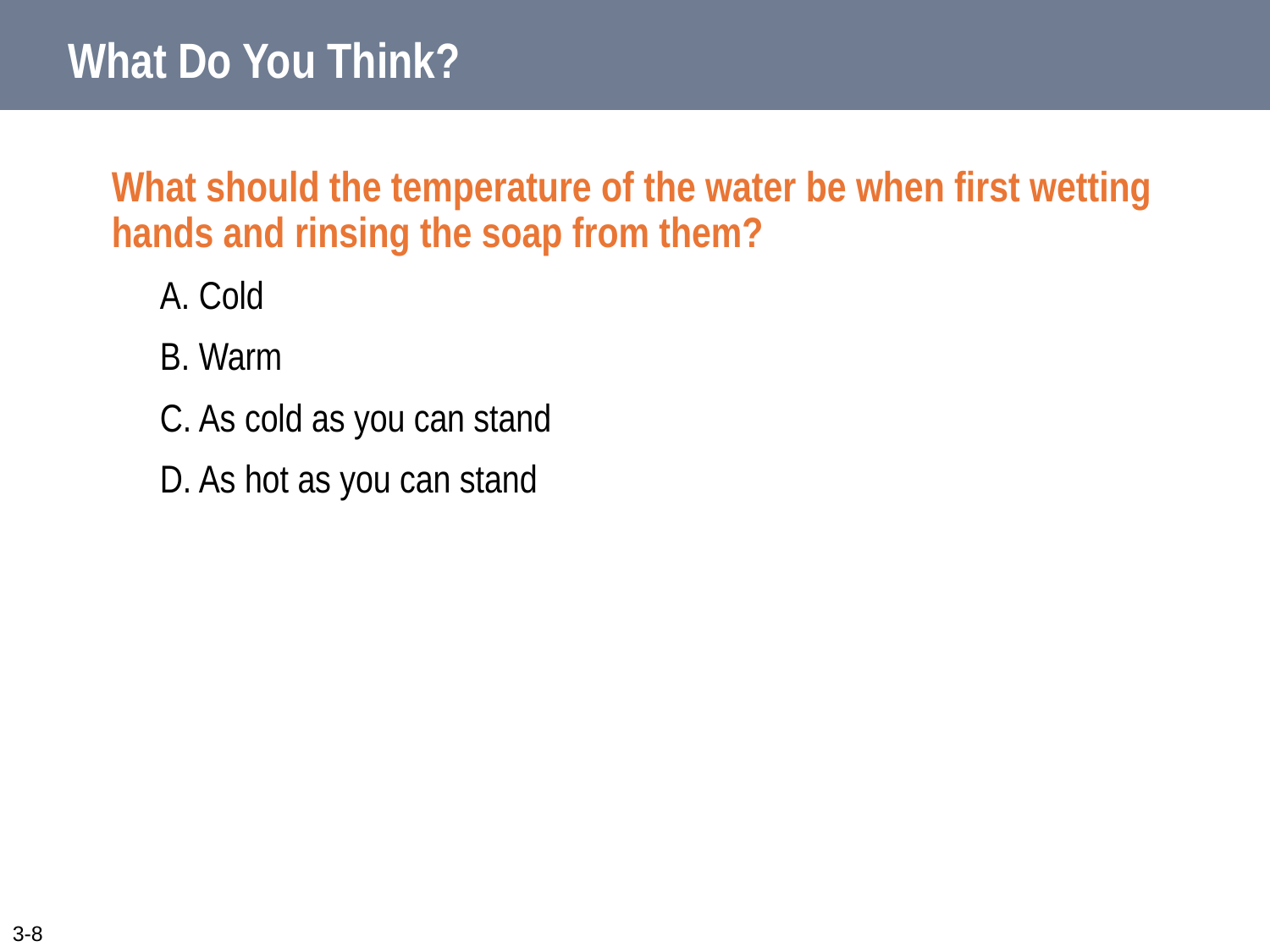

# What Do You Think?
What should the temperature of the water be when first wetting hands and rinsing the soap from them?
A. Cold
B. Warm
C. As cold as you can stand
D. As hot as you can stand

3-8